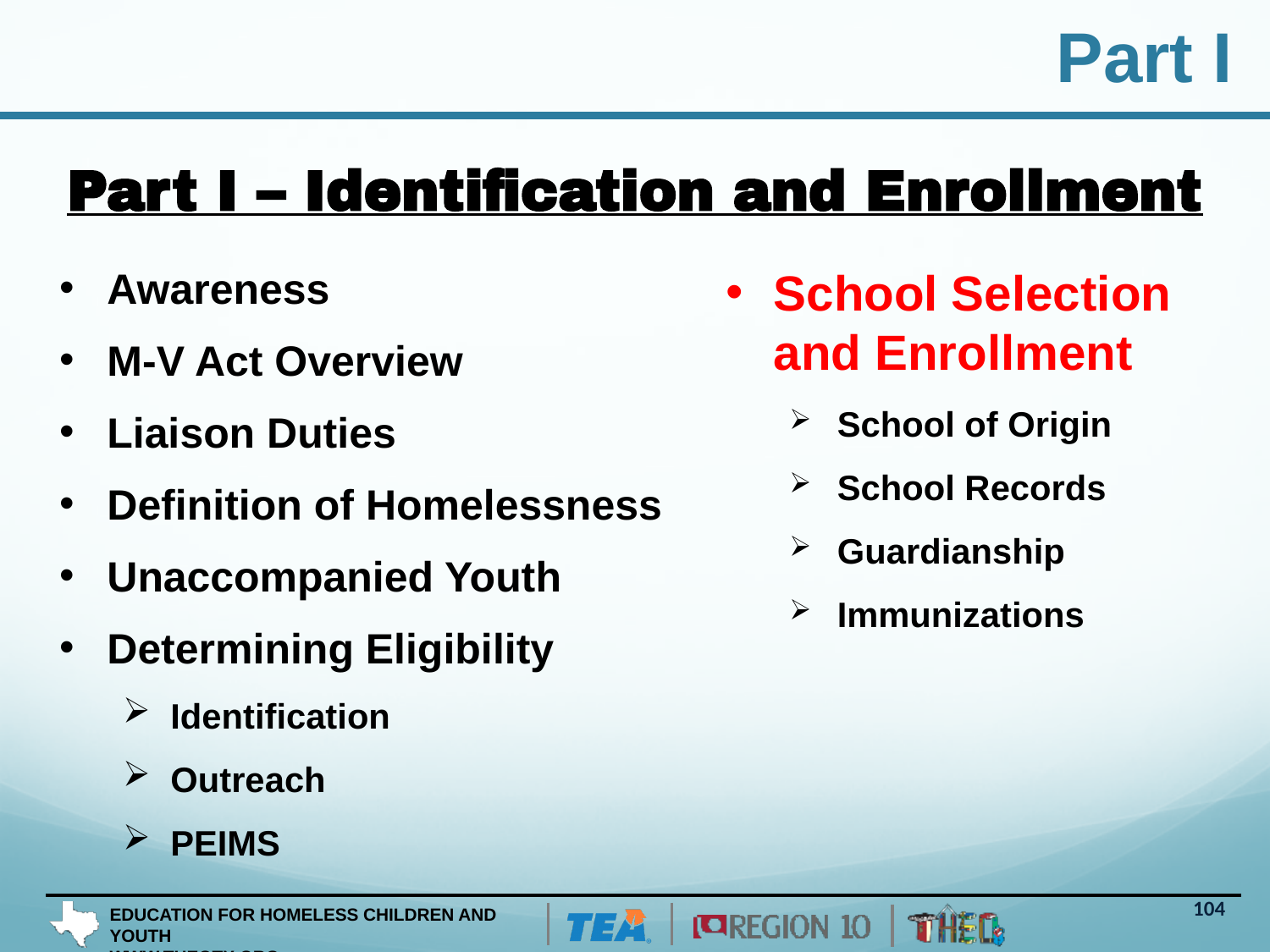

Part I
Part I – Identification and Enrollment
School Selection and Enrollment
School of Origin
School Records
Guardianship
Immunizations

Awareness
M-V Act Overview
Liaison Duties
Definition of Homelessness
Unaccompanied Youth
Determining Eligibility
Identification
Outreach
PEIMS
104